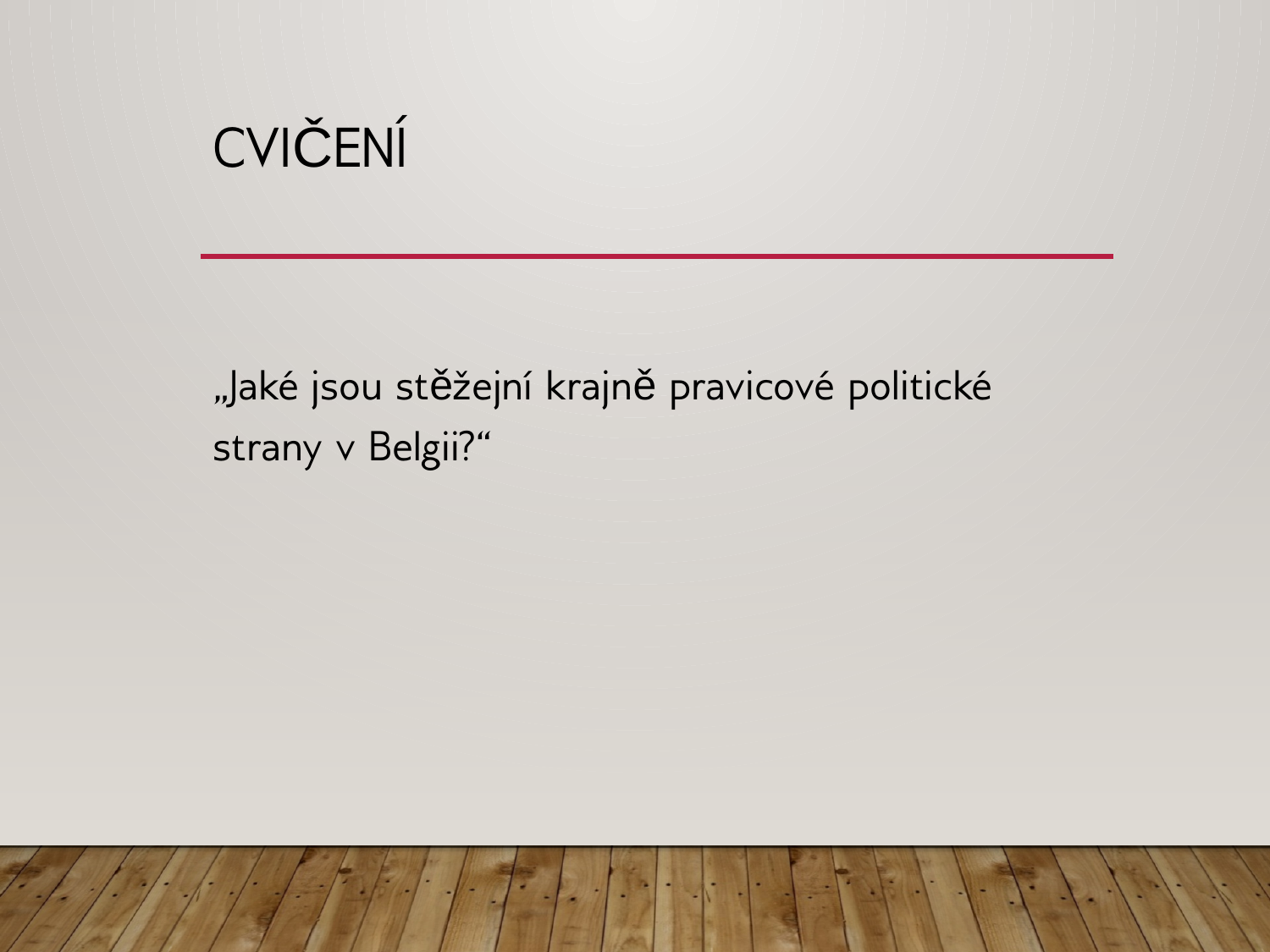

# CVIČENÍ
„Jaké jsou stěžejní krajně pravicové politické strany v Belgii?“